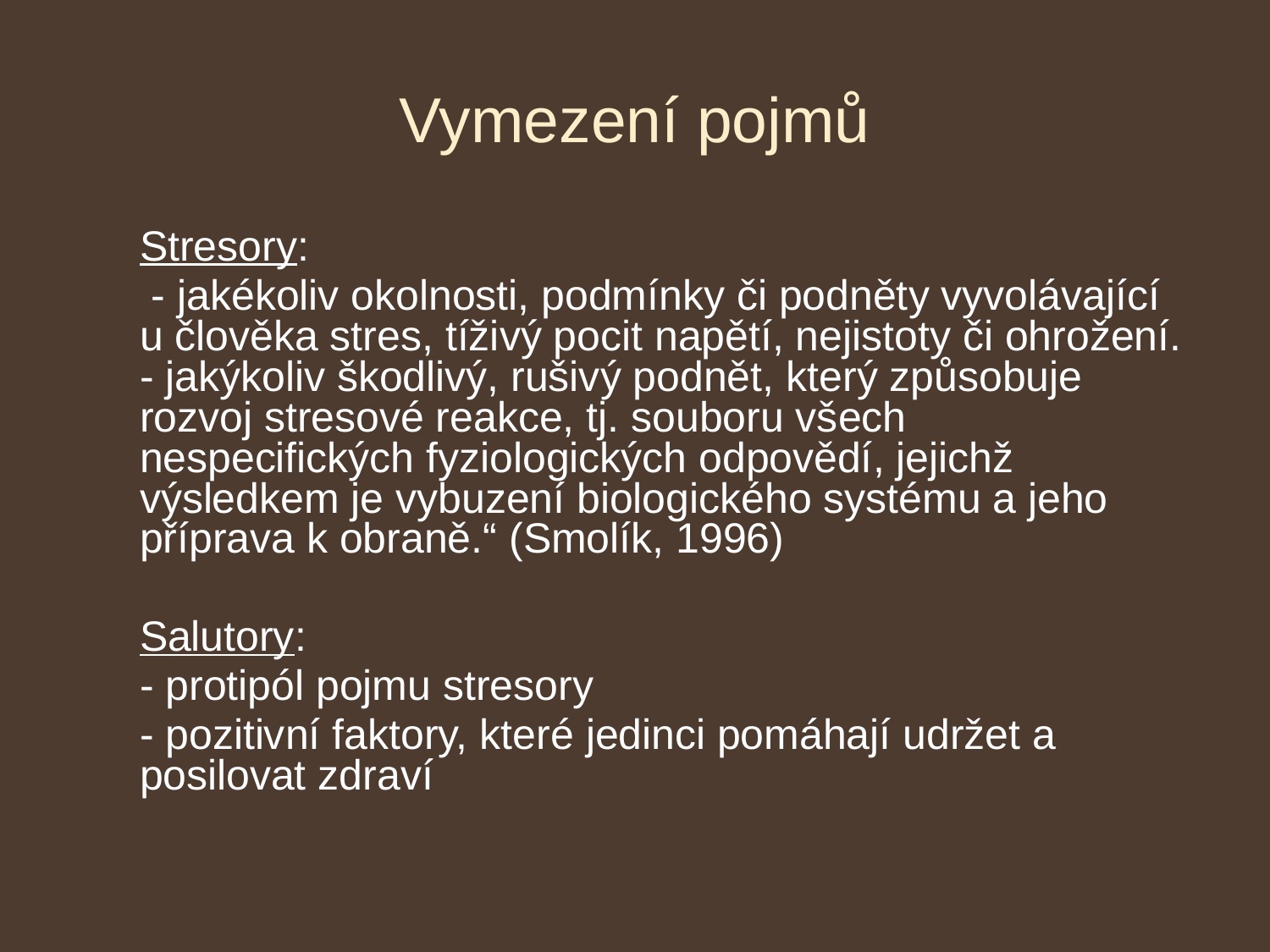

# Vymezení pojmů
Stresory:
 - jakékoliv okolnosti, podmínky či podněty vyvolávající u člověka stres, tíživý pocit napětí, nejistoty či ohrožení. - jakýkoliv škodlivý, rušivý podnět, který způsobuje rozvoj stresové reakce, tj. souboru všech nespecifických fyziologických odpovědí, jejichž výsledkem je vybuzení biologického systému a jeho příprava k obraně.“ (Smolík, 1996)

Salutory:
- protipól pojmu stresory
- pozitivní faktory, které jedinci pomáhají udržet a posilovat zdraví